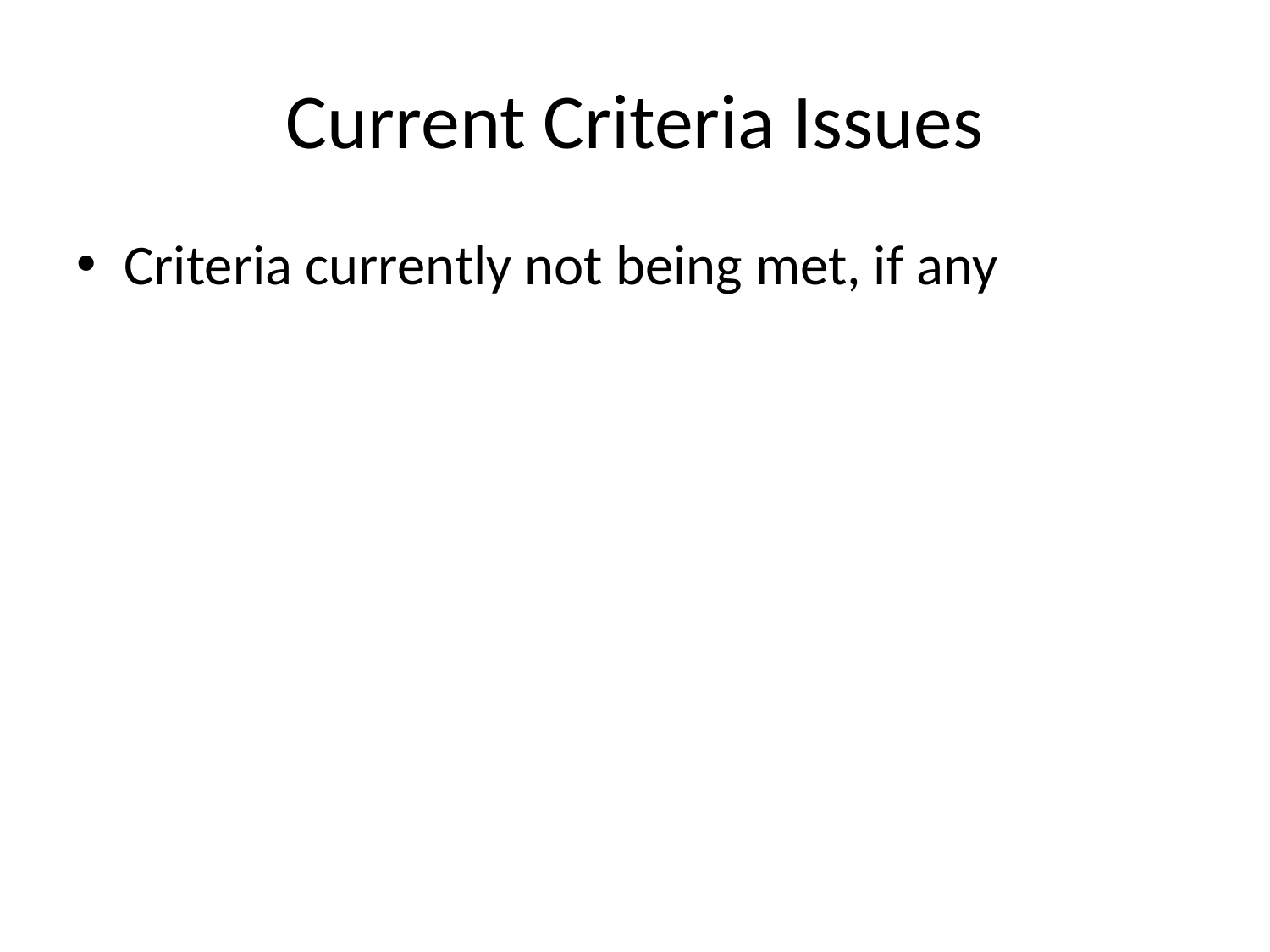

# Current Criteria Issues
Criteria currently not being met, if any